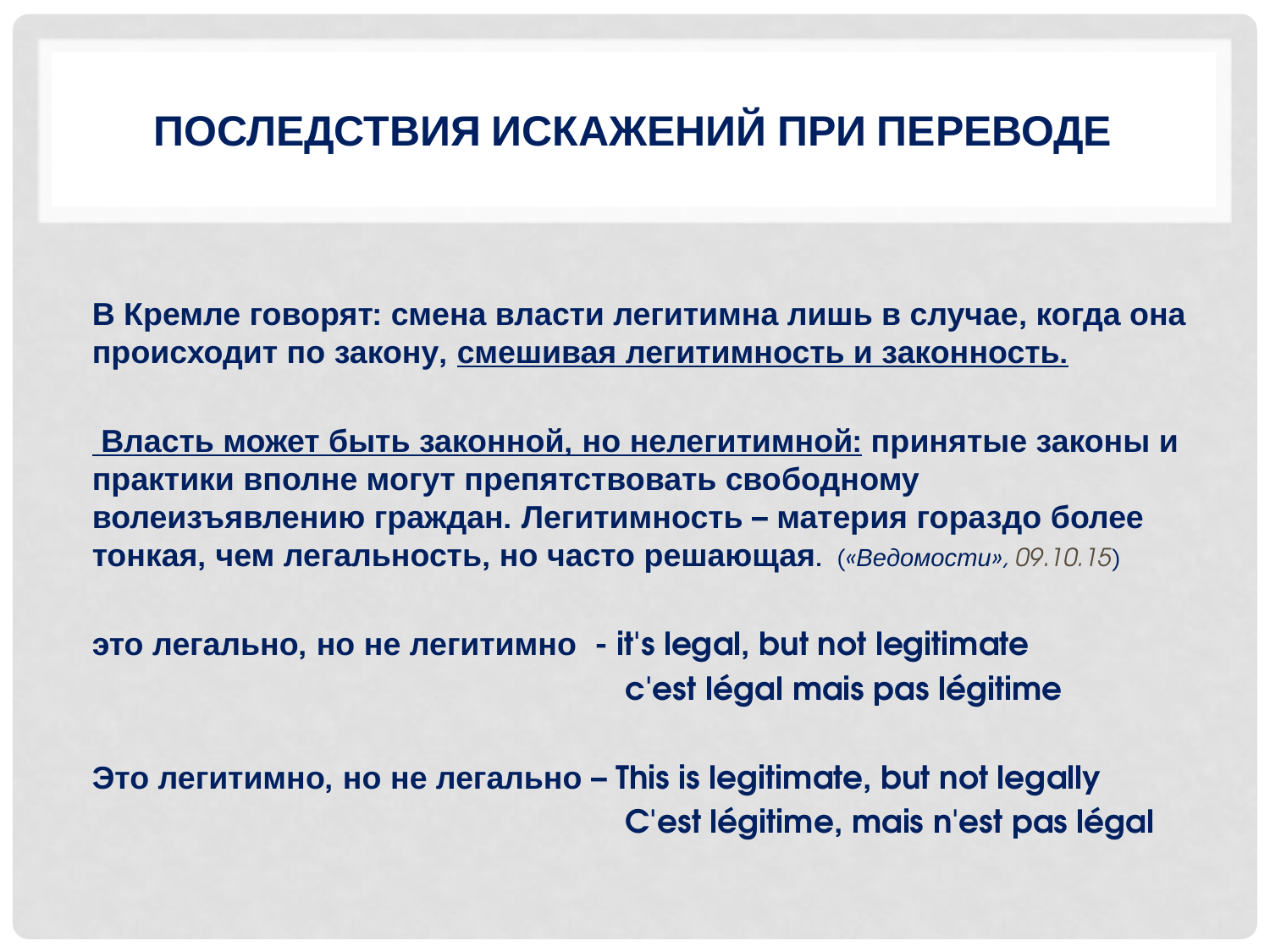

# Последствия искажений при переводе

В Кремле говорят: смена власти легитимна лишь в случае, когда она происходит по закону, смешивая легитимность и законность.

 Власть может быть законной, но нелегитимной: принятые законы и практики вполне могут препятствовать свободному волеизъявлению граждан. Легитимность – материя гораздо более тонкая, чем легальность, но часто решающая.  («Ведомости», 09.10.15)

это легально, но не легитимно  - it's legal, but not legitimate
                                                            c'est légal mais pas légitime

Это легитимно, но не легально – This is legitimate, but not legally
                                                            C'est légitime, mais n'est pas légal